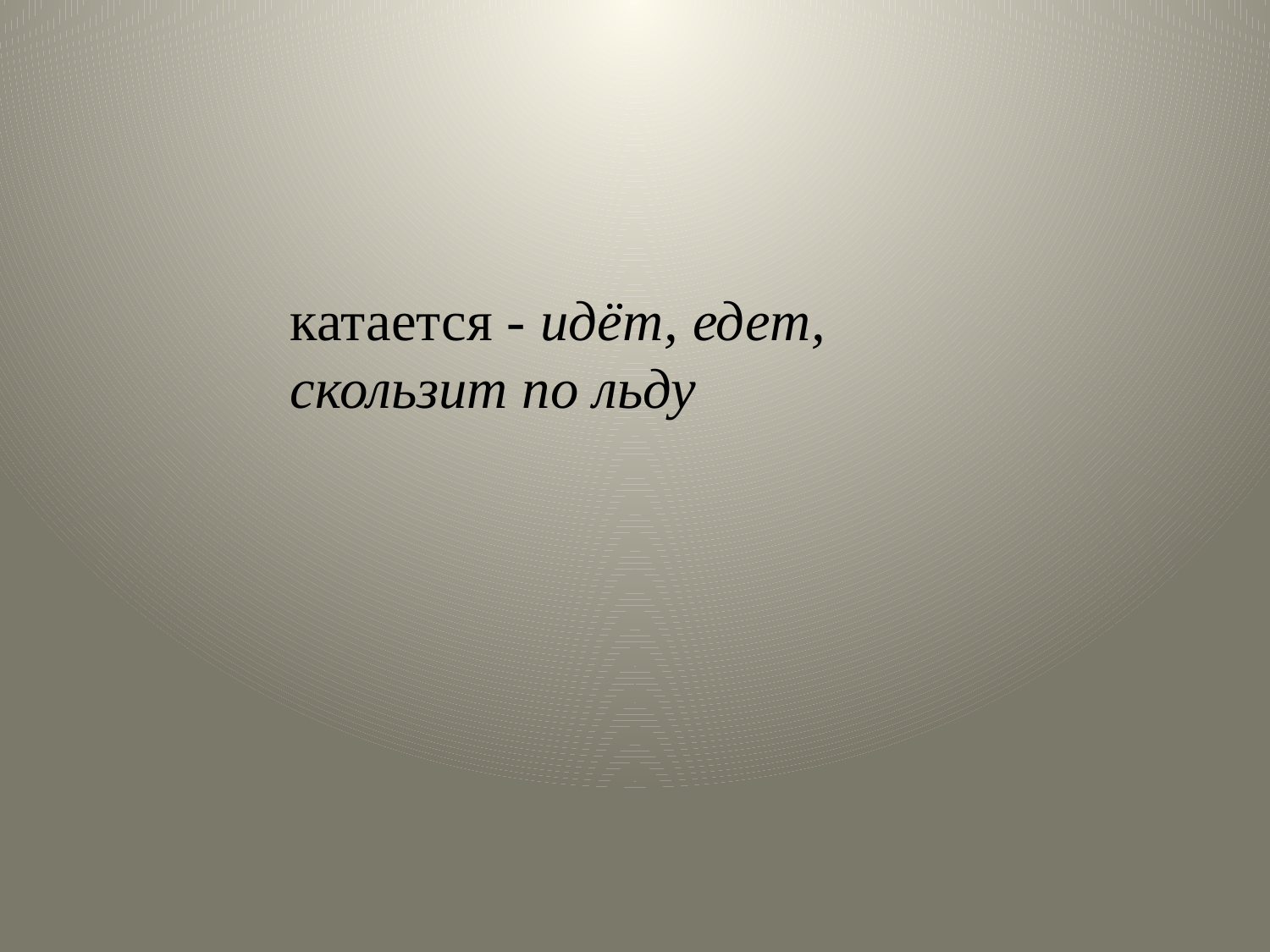

#

катается - идёт, едет, скользит по льду